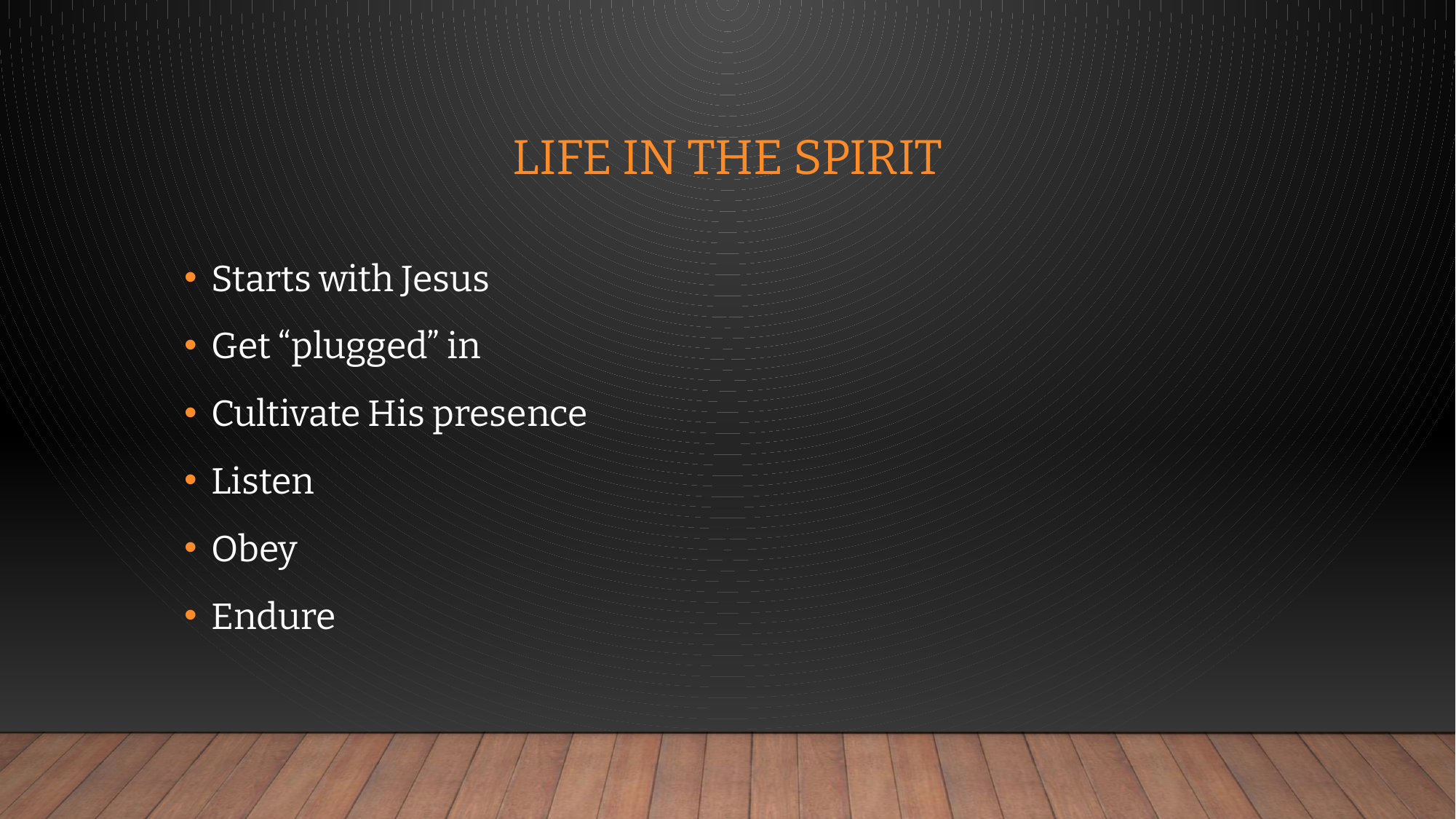

# Life in the spirit
Starts with Jesus
Get “plugged” in
Cultivate His presence
Listen
Obey
Endure